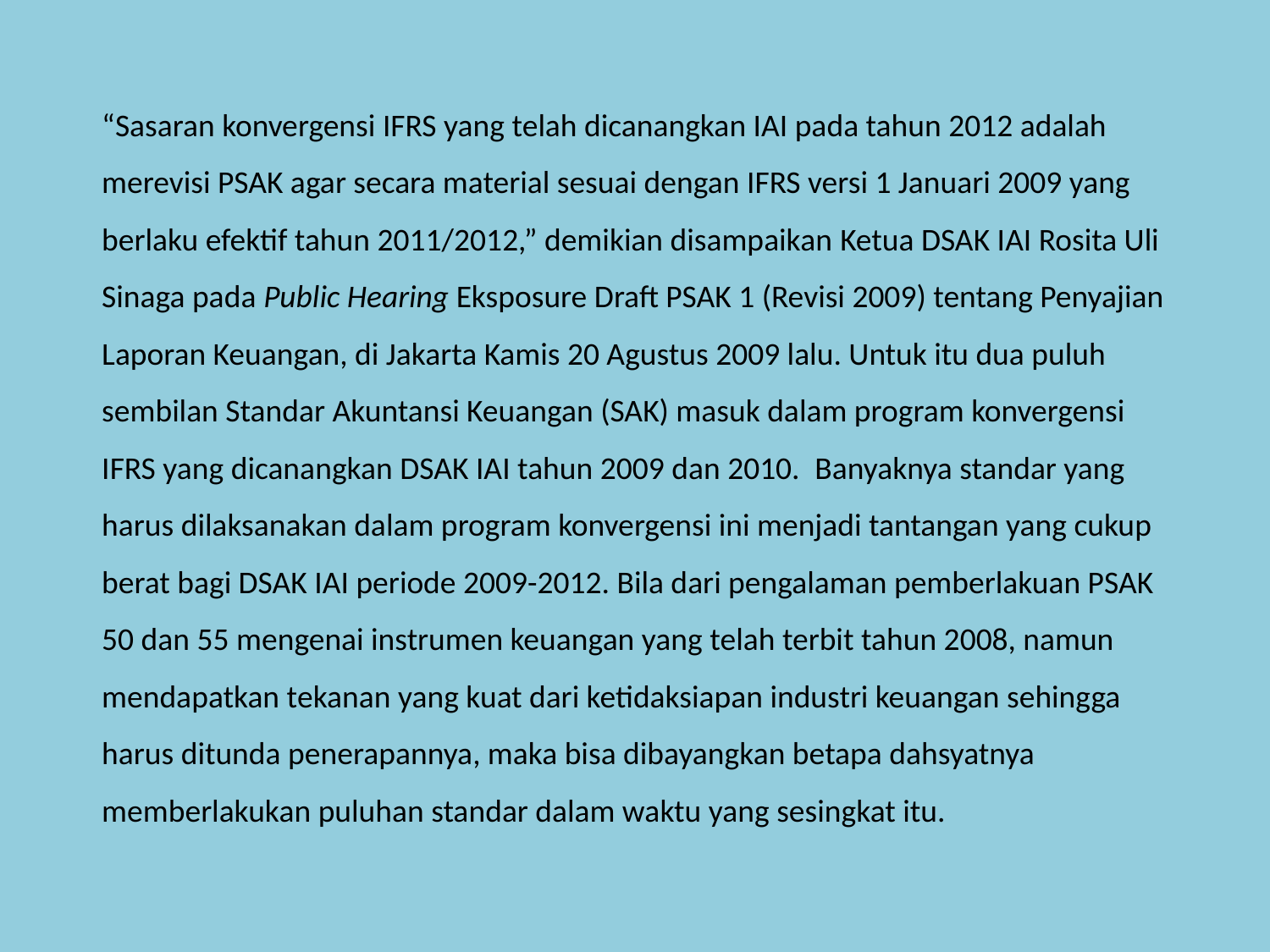

“Sasaran konvergensi IFRS yang telah dicanangkan IAI pada tahun 2012 adalah merevisi PSAK agar secara material sesuai dengan IFRS versi 1 Januari 2009 yang berlaku efektif tahun 2011/2012,” demikian disampaikan Ketua DSAK IAI Rosita Uli Sinaga pada Public Hearing Eksposure Draft PSAK 1 (Revisi 2009) tentang Penyajian Laporan Keuangan, di Jakarta Kamis 20 Agustus 2009 lalu. Untuk itu dua puluh sembilan Standar Akuntansi Keuangan (SAK) masuk dalam program konvergensi IFRS yang dicanangkan DSAK IAI tahun 2009 dan 2010.  Banyaknya standar yang harus dilaksanakan dalam program konvergensi ini menjadi tantangan yang cukup berat bagi DSAK IAI periode 2009-2012. Bila dari pengalaman pemberlakuan PSAK 50 dan 55 mengenai instrumen keuangan yang telah terbit tahun 2008, namun mendapatkan tekanan yang kuat dari ketidaksiapan industri keuangan sehingga harus ditunda penerapannya, maka bisa dibayangkan betapa dahsyatnya memberlakukan puluhan standar dalam waktu yang sesingkat itu.